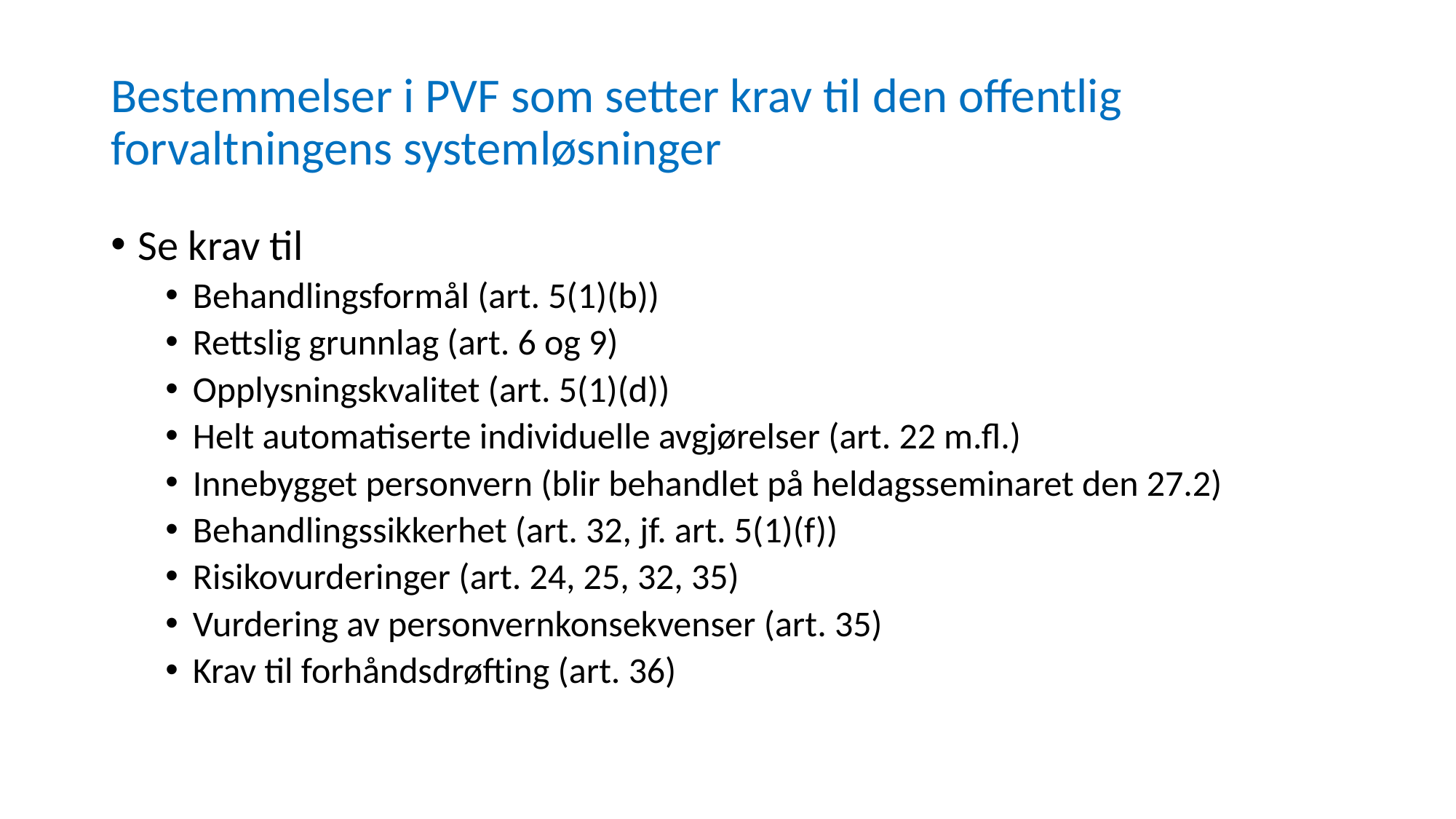

# Bestemmelser i PVF som setter krav til den offentlig forvaltningens systemløsninger
Se krav til
Behandlingsformål (art. 5(1)(b))
Rettslig grunnlag (art. 6 og 9)
Opplysningskvalitet (art. 5(1)(d))
Helt automatiserte individuelle avgjørelser (art. 22 m.fl.)
Innebygget personvern (blir behandlet på heldagsseminaret den 27.2)
Behandlingssikkerhet (art. 32, jf. art. 5(1)(f))
Risikovurderinger (art. 24, 25, 32, 35)
Vurdering av personvernkonsekvenser (art. 35)
Krav til forhåndsdrøfting (art. 36)